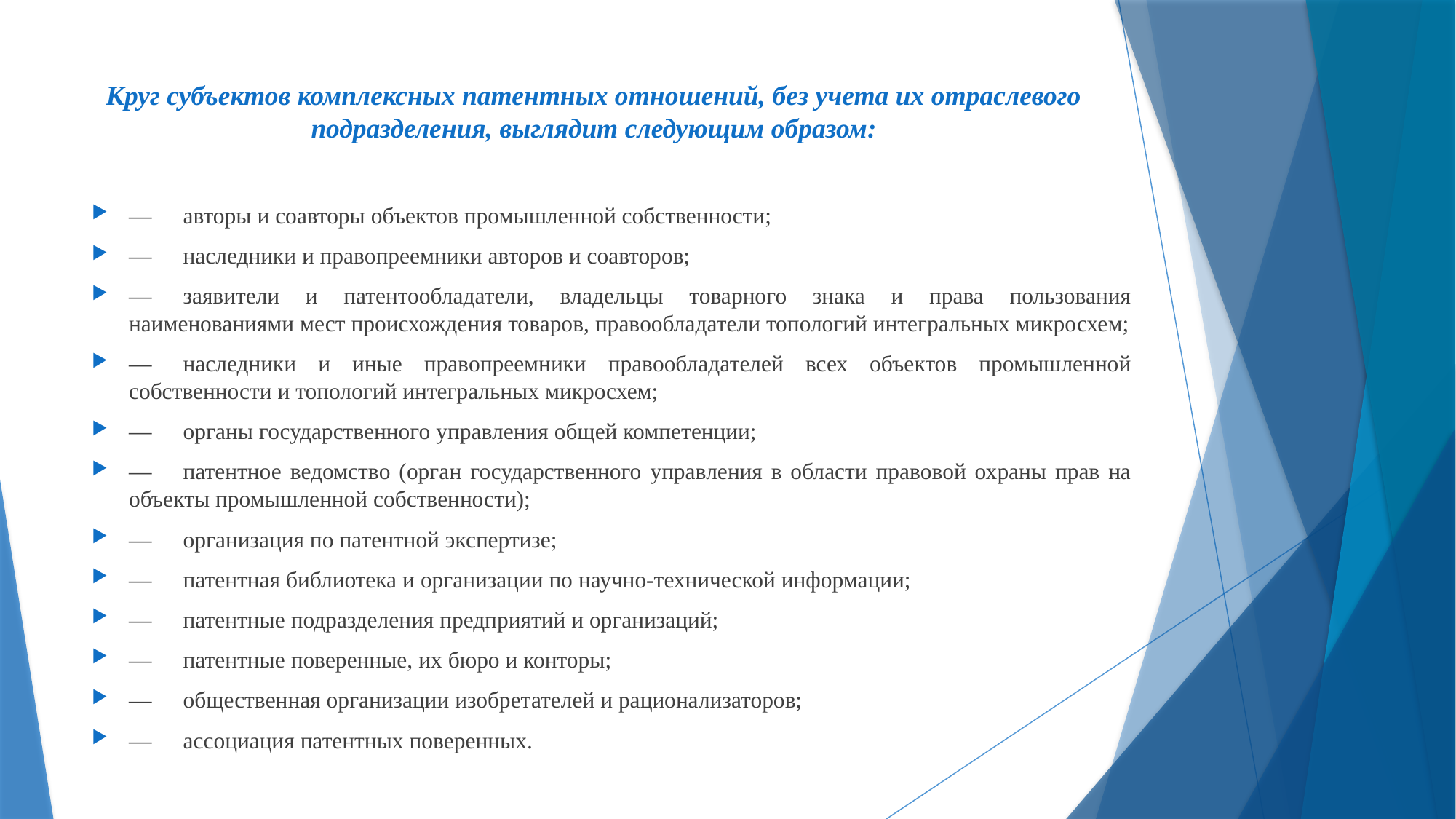

# Круг субъектов комплексных патентных отношений, без учета их отраслевого подразделения, выглядит следующим образом:
—	авторы и соавторы объектов промышленной собственности;
—	наследники и правопреемники авторов и соавторов;
—	заявители и патентообладатели, владельцы товарного знака и права пользования наименованиями мест происхождения товаров, правообладатели топологий интегральных микросхем;
—	наследники и иные правопреемники правообладателей всех объектов промышленной собственности и топологий интегральных микросхем;
—	органы государственного управления общей компетенции;
—	патентное ведомство (орган государственного управления в области правовой охраны прав на объекты промышленной собственности);
—	организация по патентной экспертизе;
—	патентная библиотека и организации по научно-технической информации;
—	патентные подразделения предприятий и организаций;
—	патентные поверенные, их бюро и конторы;
—	общественная организации изобретателей и рационализаторов;
—	ассоциация патентных поверенных.